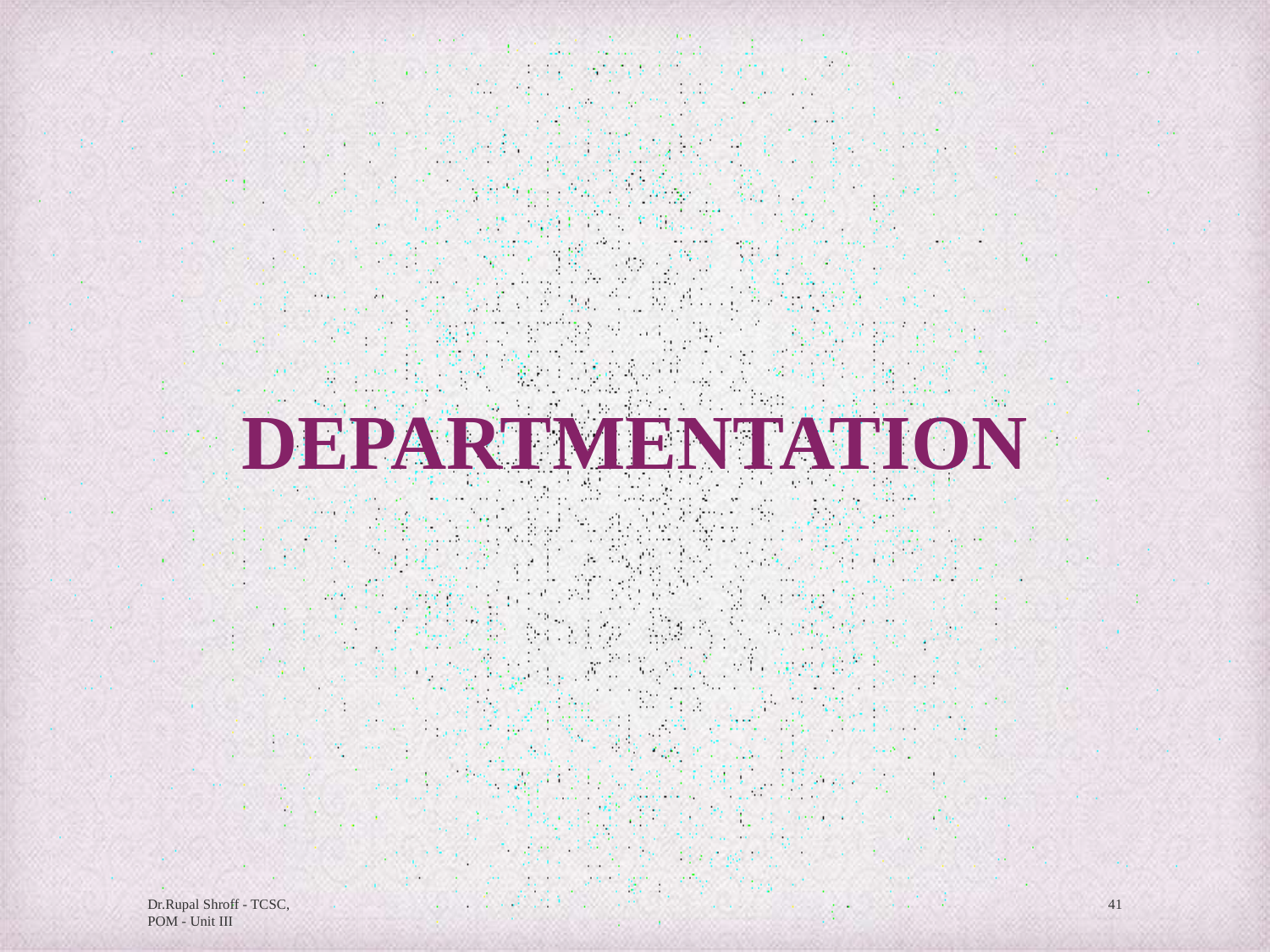

# DEPARTMENTATION
Dr.Rupal Shroff - TCSC, POM - Unit III
41